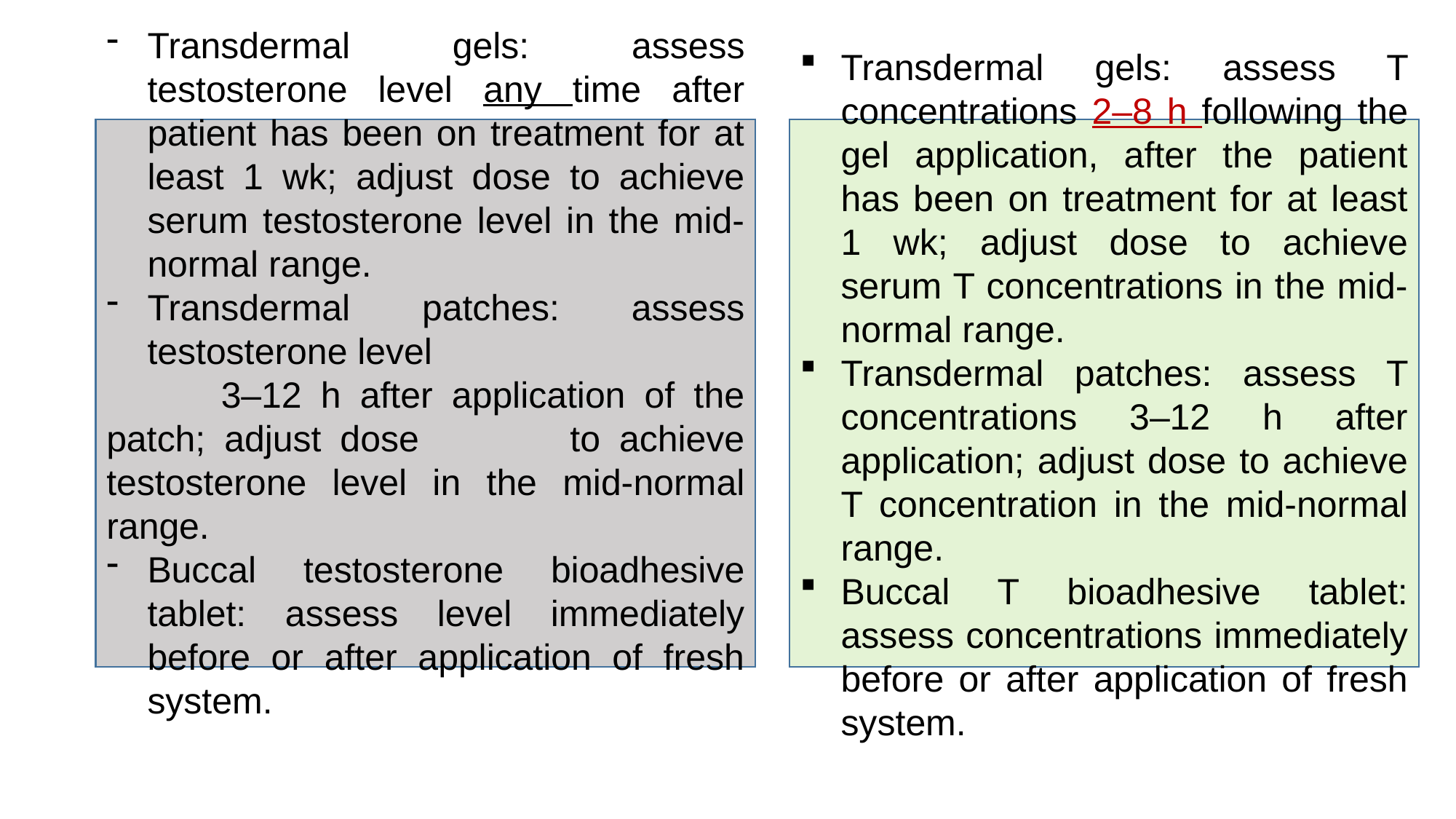

Transdermal gels: assess testosterone level any time after patient has been on treatment for at least 1 wk; adjust dose to achieve serum testosterone level in the mid-normal range.
Transdermal patches: assess testosterone level
      3–12 h after application of the patch; adjust dose        to achieve testosterone level in the mid-normal range.
Buccal testosterone bioadhesive tablet: assess level immediately before or after application of fresh system.

Transdermal gels: assess T concentrations 2–8 h following the gel application, after the patient has been on treatment for at least 1 wk; adjust dose to achieve serum T concentrations in the mid-normal range.
Transdermal patches: assess T concentrations 3–12 h after application; adjust dose to achieve T concentration in the mid-normal range.
Buccal T bioadhesive tablet: assess concentrations immediately before or after application of fresh system.